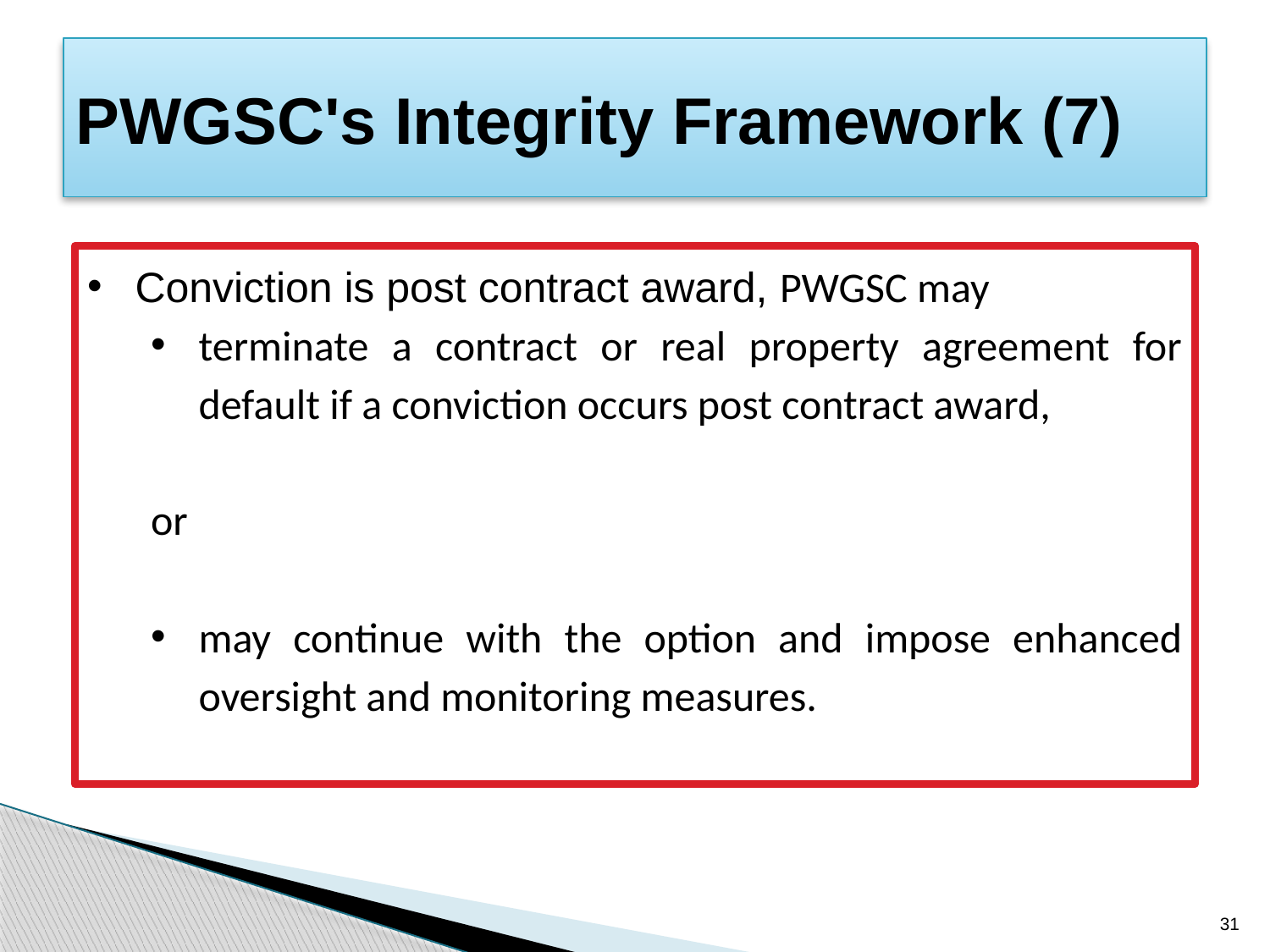

# PWGSC's Integrity Framework (7)
Conviction is post contract award, PWGSC may
terminate a contract or real property agreement for default if a conviction occurs post contract award,

or

may continue with the option and impose enhanced oversight and monitoring measures.

31